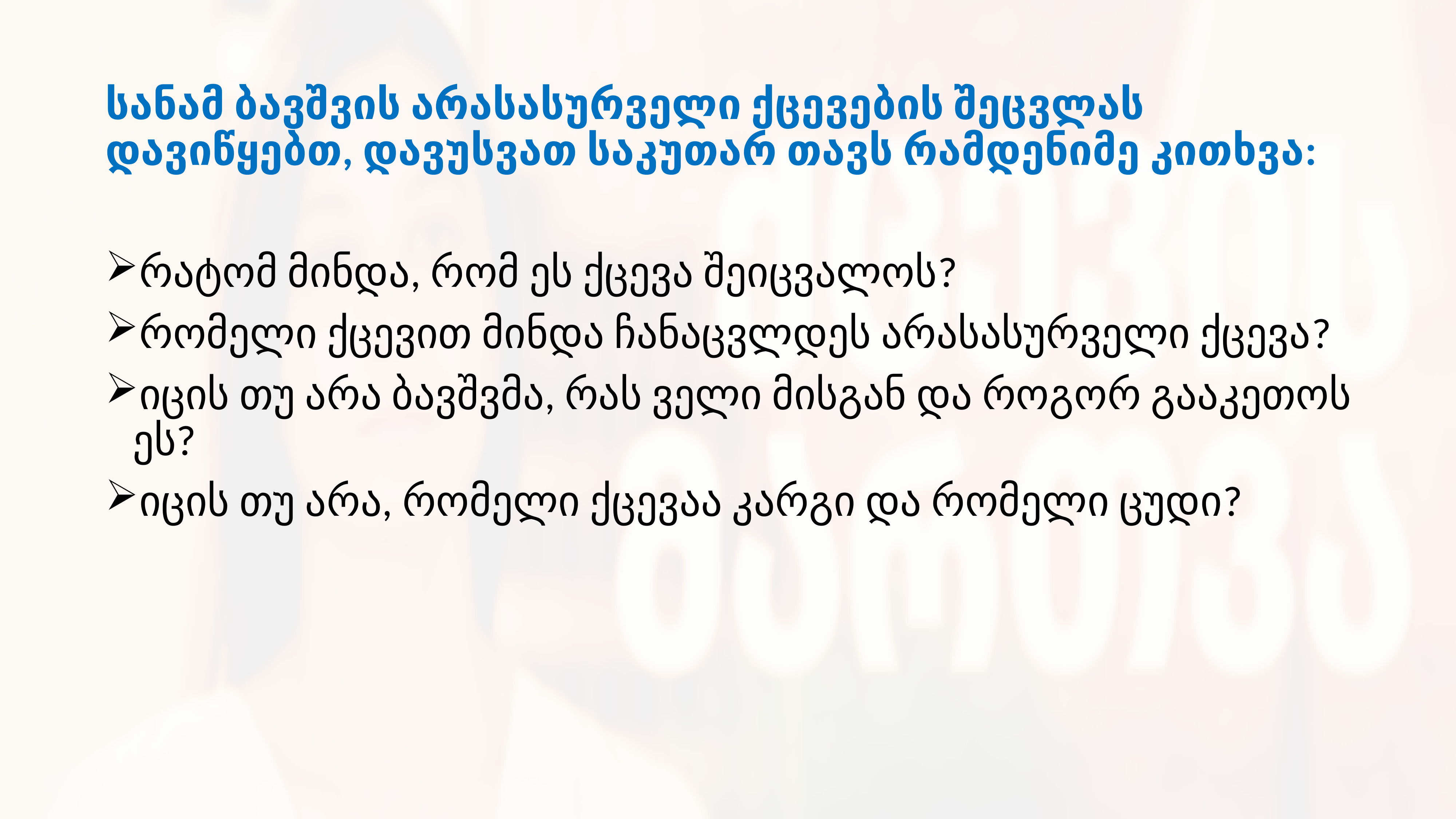

სანამ ბავშვის არასასურველი ქცევების შეცვლას დავიწყებთ, დავუსვათ საკუთარ თავს რამდენიმე კითხვა:

რატომ მინდა, რომ ეს ქცევა შეიცვალოს?
რომელი ქცევით მინდა ჩანაცვლდეს არასასურველი ქცევა?
იცის თუ არა ბავშვმა, რას ველი მისგან და როგორ გააკეთოს ეს?
იცის თუ არა, რომელი ქცევაა კარგი და რომელი ცუდი?